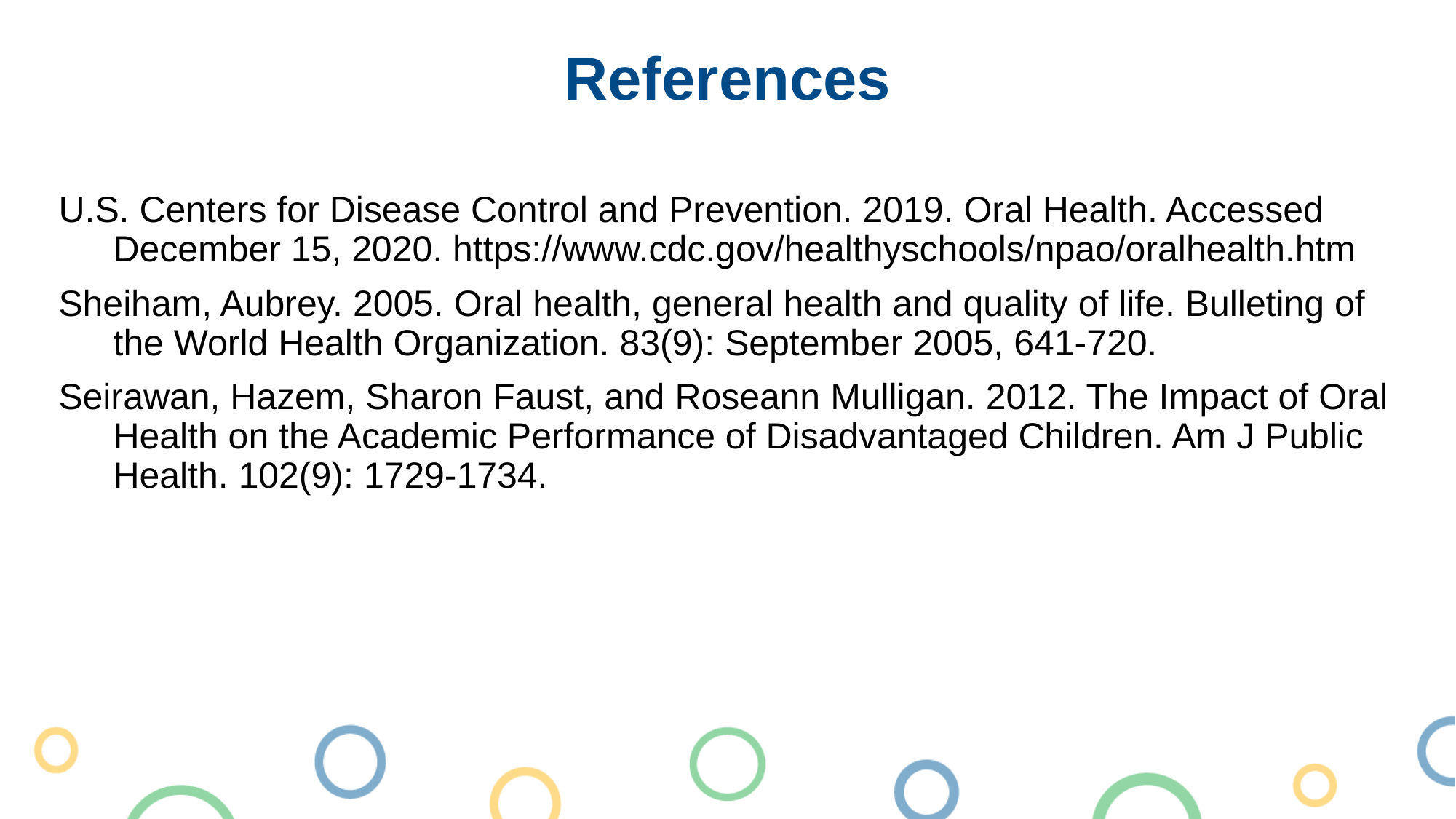

# References
U.S. Centers for Disease Control and Prevention. 2019. Oral Health. Accessed December 15, 2020. https://www.cdc.gov/healthyschools/npao/oralhealth.htm
Sheiham, Aubrey. 2005. Oral health, general health and quality of life. Bulleting of the World Health Organization. 83(9): September 2005, 641-720.
Seirawan, Hazem, Sharon Faust, and Roseann Mulligan. 2012. The Impact of Oral Health on the Academic Performance of Disadvantaged Children. Am J Public Health. 102(9): 1729-1734.